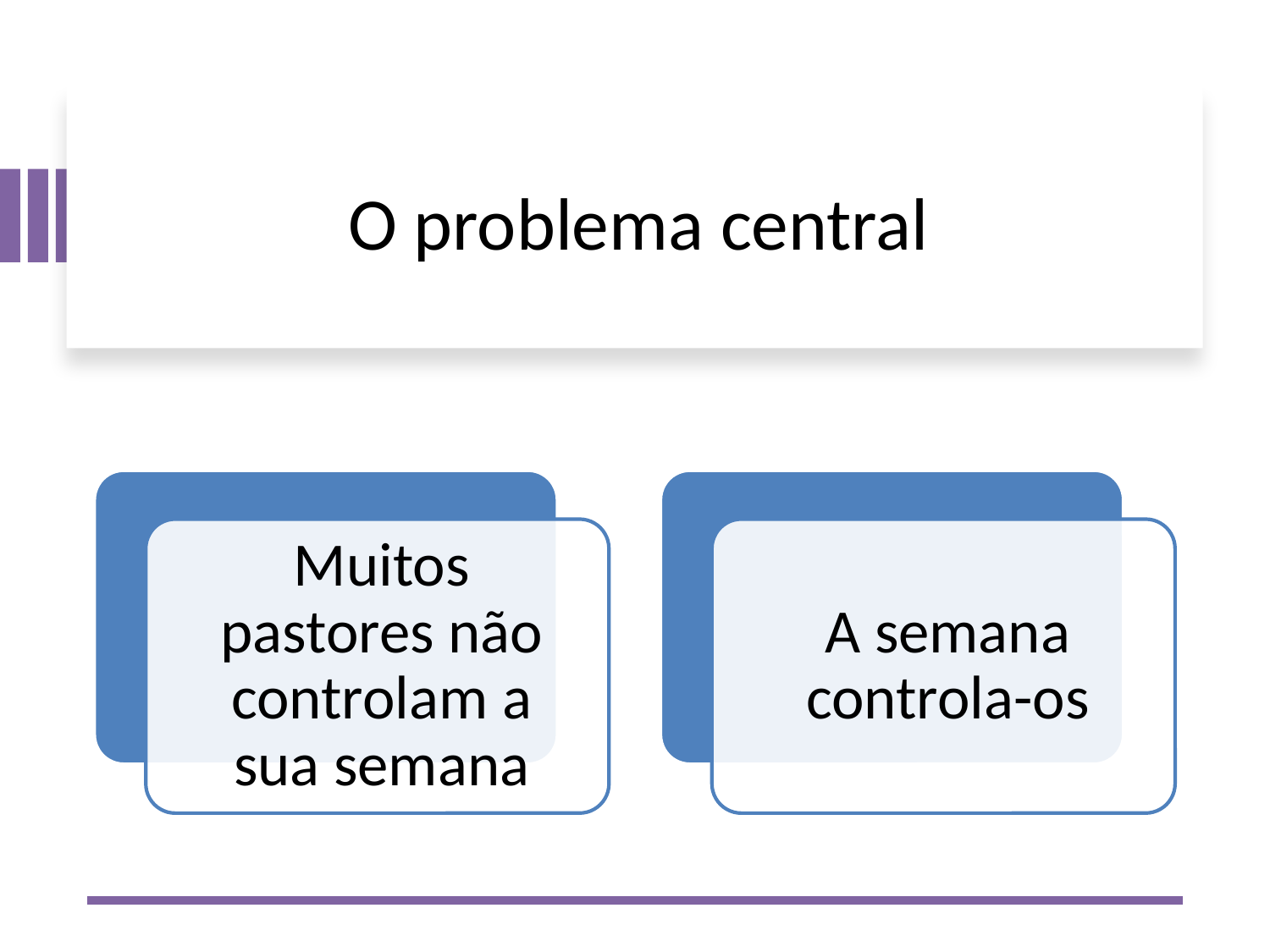

# O problema central

Muitos pastores não controlam a sua semana
A semana controla-os